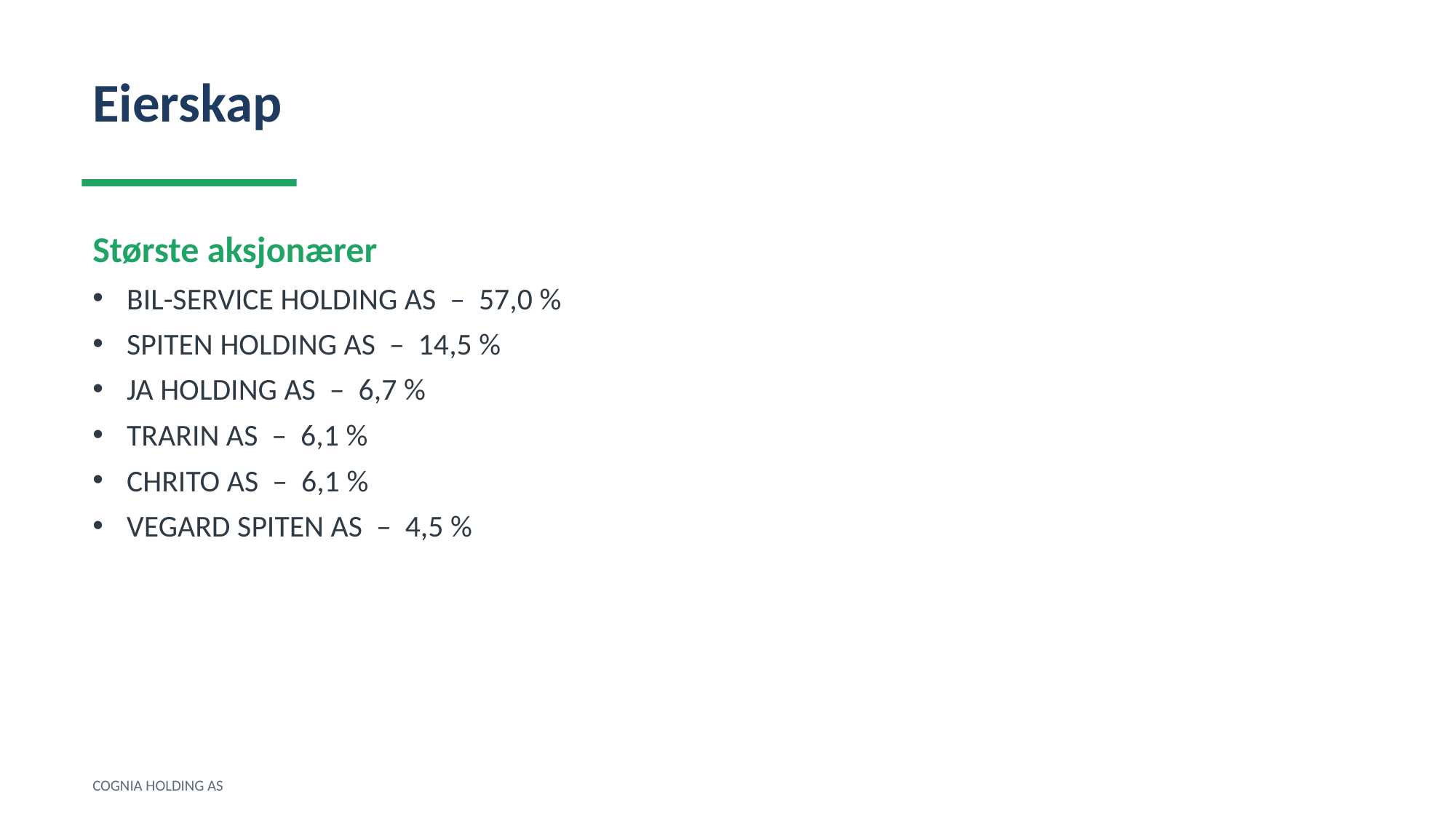

Eierskap

Største aksjonærer
BIL-SERVICE HOLDING AS  –  57,0 %
SPITEN HOLDING AS  –  14,5 %
JA HOLDING AS  –  6,7 %
TRARIN AS  –  6,1 %
CHRITO AS  –  6,1 %
VEGARD SPITEN AS  –  4,5 %
COGNIA HOLDING AS